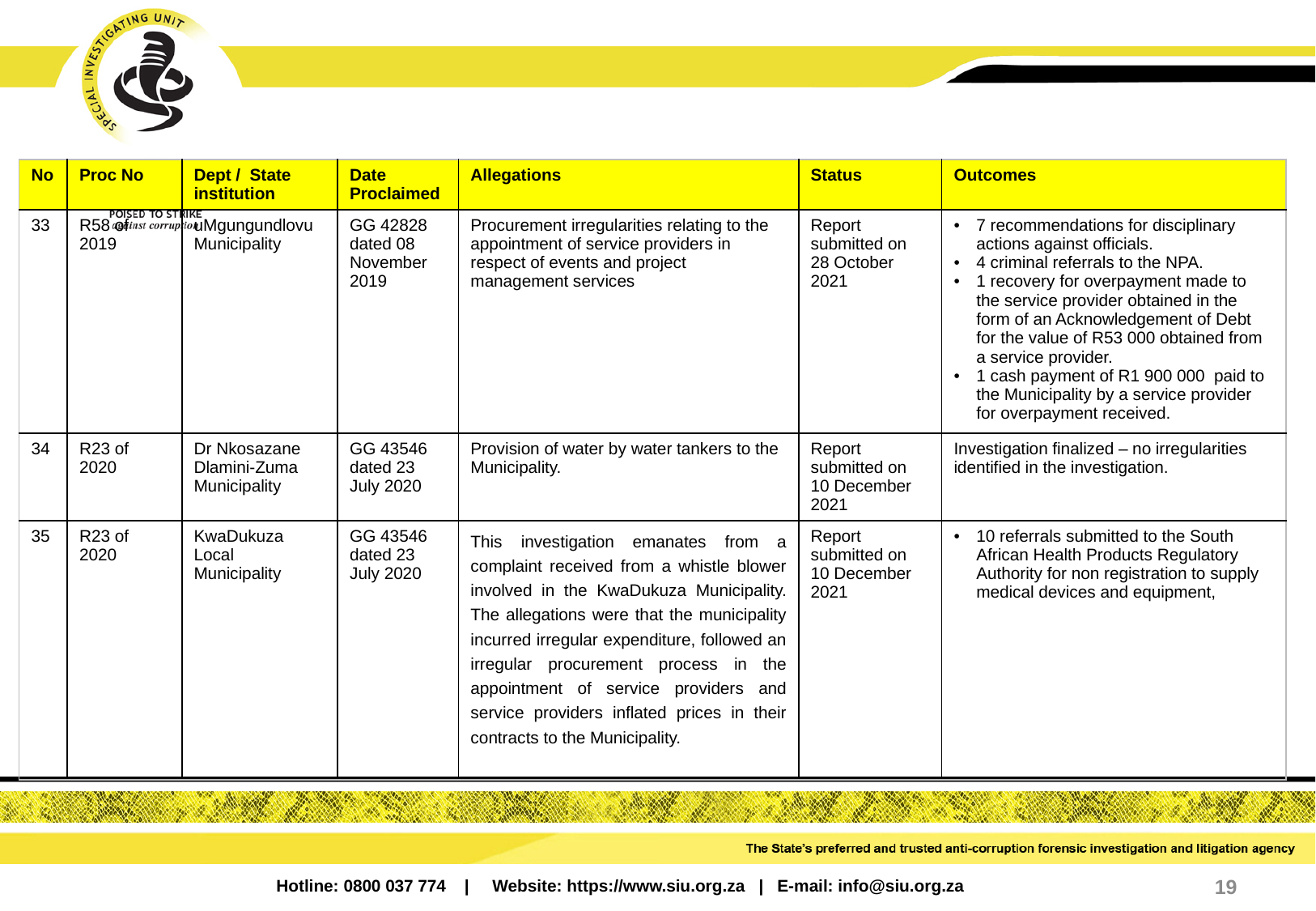

| No | Proc No | Dept / State institution | Date Proclaimed | Allegations | Status | Outcomes |
| --- | --- | --- | --- | --- | --- | --- |
| 33 | R58 of 2019 | uMgungundlovu Municipality | GG 42828 dated 08 November 2019 | Procurement irregularities relating to the appointment of service providers in respect of events and project management services | Report submitted on 28 October 2021 | 7 recommendations for disciplinary actions against officials. 4 criminal referrals to the NPA. 1 recovery for overpayment made to the service provider obtained in the form of an Acknowledgement of Debt for the value of R53 000 obtained from a service provider. 1 cash payment of R1 900 000 paid to the Municipality by a service provider for overpayment received. |
| 34 | R23 of 2020 | Dr Nkosazane Dlamini-Zuma Municipality | GG 43546 dated 23 July 2020 | Provision of water by water tankers to the Municipality. | Report submitted on 10 December 2021 | Investigation finalized – no irregularities identified in the investigation. |
| 35 | R23 of 2020 | KwaDukuza Local Municipality | GG 43546 dated 23 July 2020 | This investigation emanates from a complaint received from a whistle blower involved in the KwaDukuza Municipality. The allegations were that the municipality incurred irregular expenditure, followed an irregular procurement process in the appointment of service providers and service providers inflated prices in their contracts to the Municipality. | Report submitted on 10 December 2021 | 10 referrals submitted to the South African Health Products Regulatory Authority for non registration to supply medical devices and equipment, |
19
Hotline: 0800 037 774    |     Website: https://www.siu.org.za   |   E-mail: info@siu.org.za